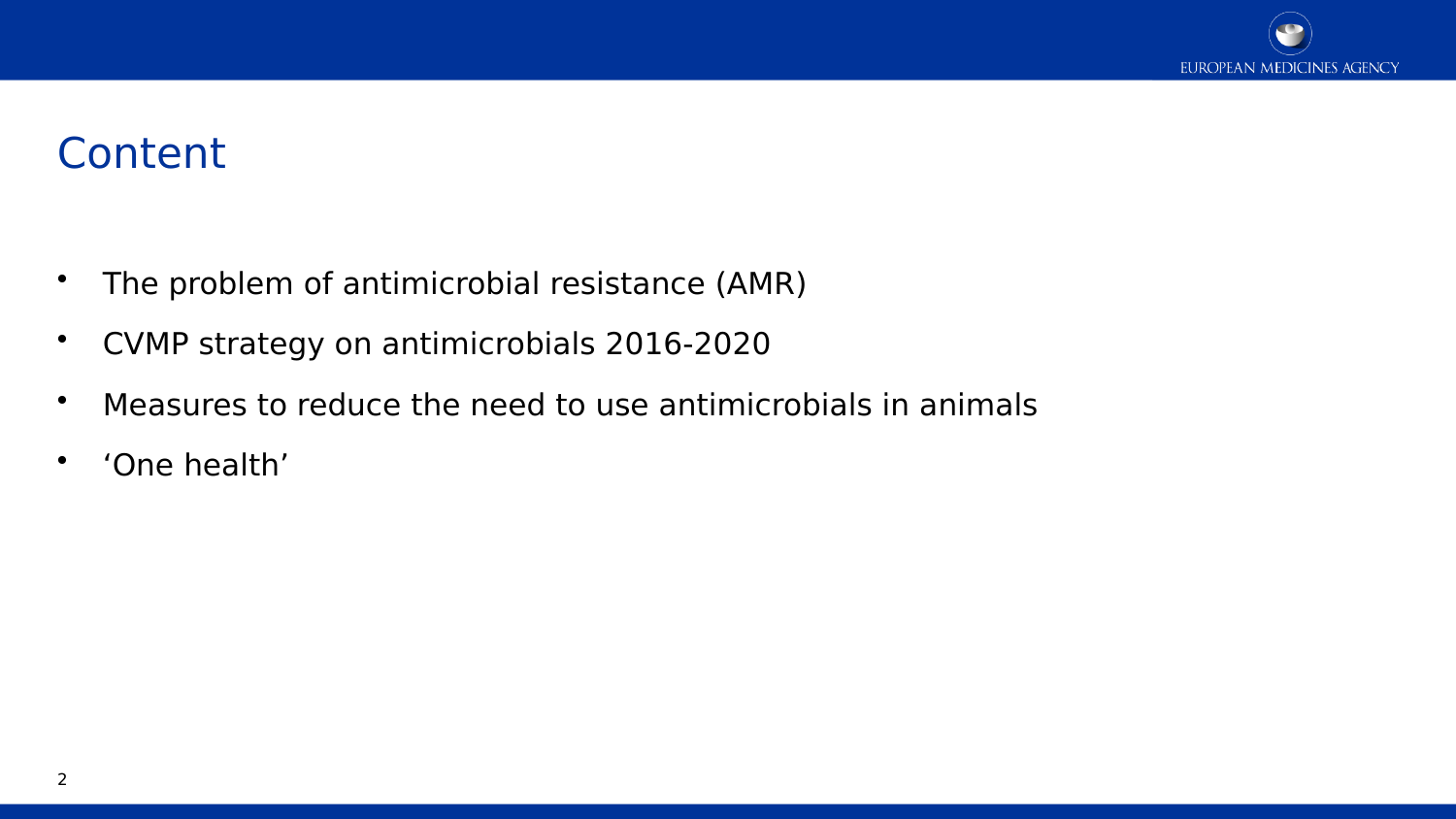

# Content
The problem of antimicrobial resistance (AMR)
CVMP strategy on antimicrobials 2016-2020
Measures to reduce the need to use antimicrobials in animals
‘One health’
2